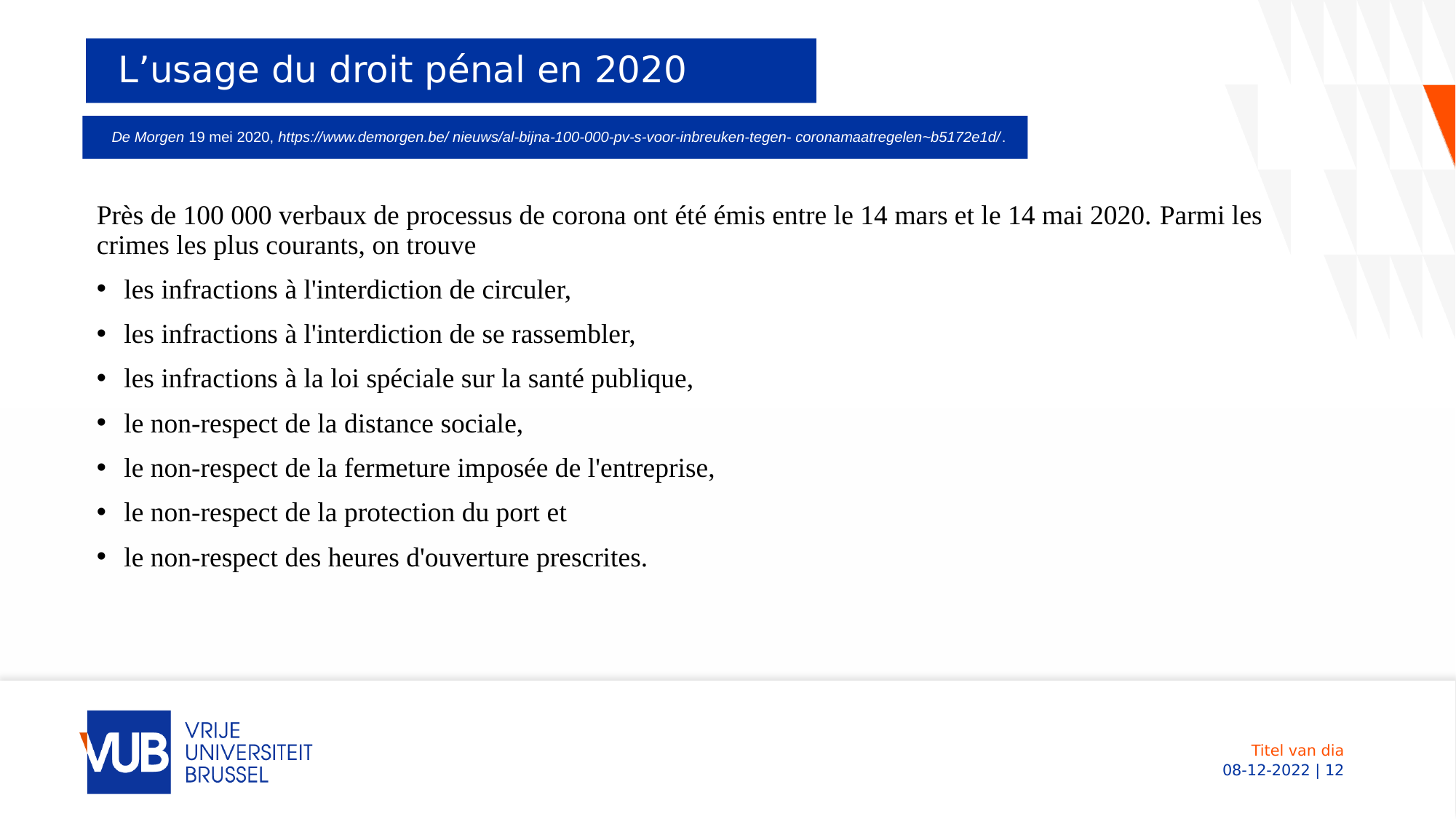

# L’usage du droit pénal en 2020
De Morgen 19 mei 2020, https://www.demorgen.be/ nieuws/al-bijna-100-000-pv-s-voor-inbreuken-tegen- coronamaatregelen~b5172e1d/.
Près de 100 000 verbaux de processus de corona ont été émis entre le 14 mars et le 14 mai 2020. Parmi les crimes les plus courants, on trouve
les infractions à l'interdiction de circuler,
les infractions à l'interdiction de se rassembler,
les infractions à la loi spéciale sur la santé publique,
le non-respect de la distance sociale,
le non-respect de la fermeture imposée de l'entreprise,
le non-respect de la protection du port et
le non-respect des heures d'ouverture prescrites.

Titel van dia
 08-12-2022 | 12